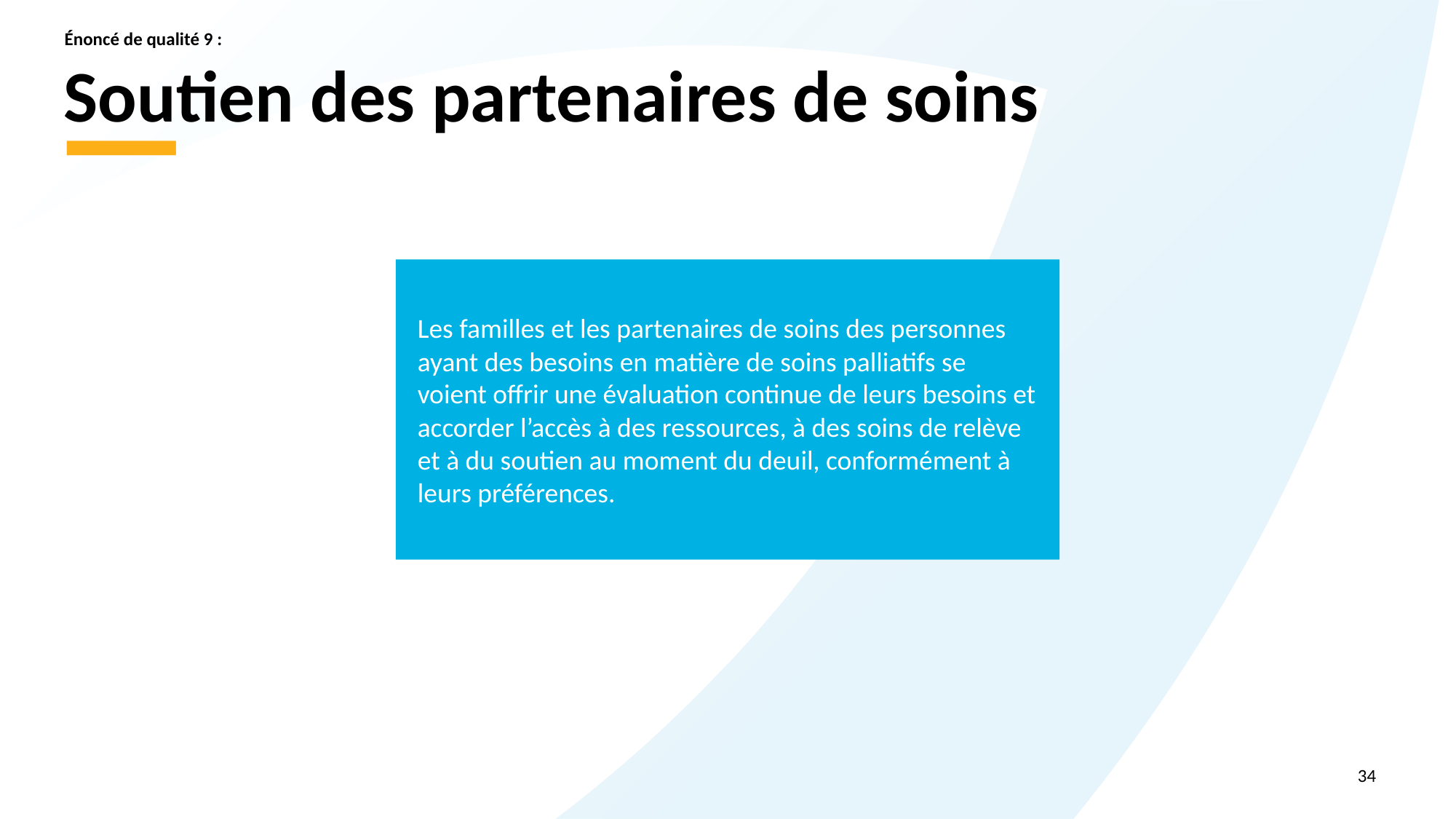

Énoncé de qualité 9 :
# Soutien des partenaires de soins
Les familles et les partenaires de soins des personnes ayant des besoins en matière de soins palliatifs se voient offrir une évaluation continue de leurs besoins et accorder l’accès à des ressources, à des soins de relève et à du soutien au moment du deuil, conformément à leurs préférences.
34